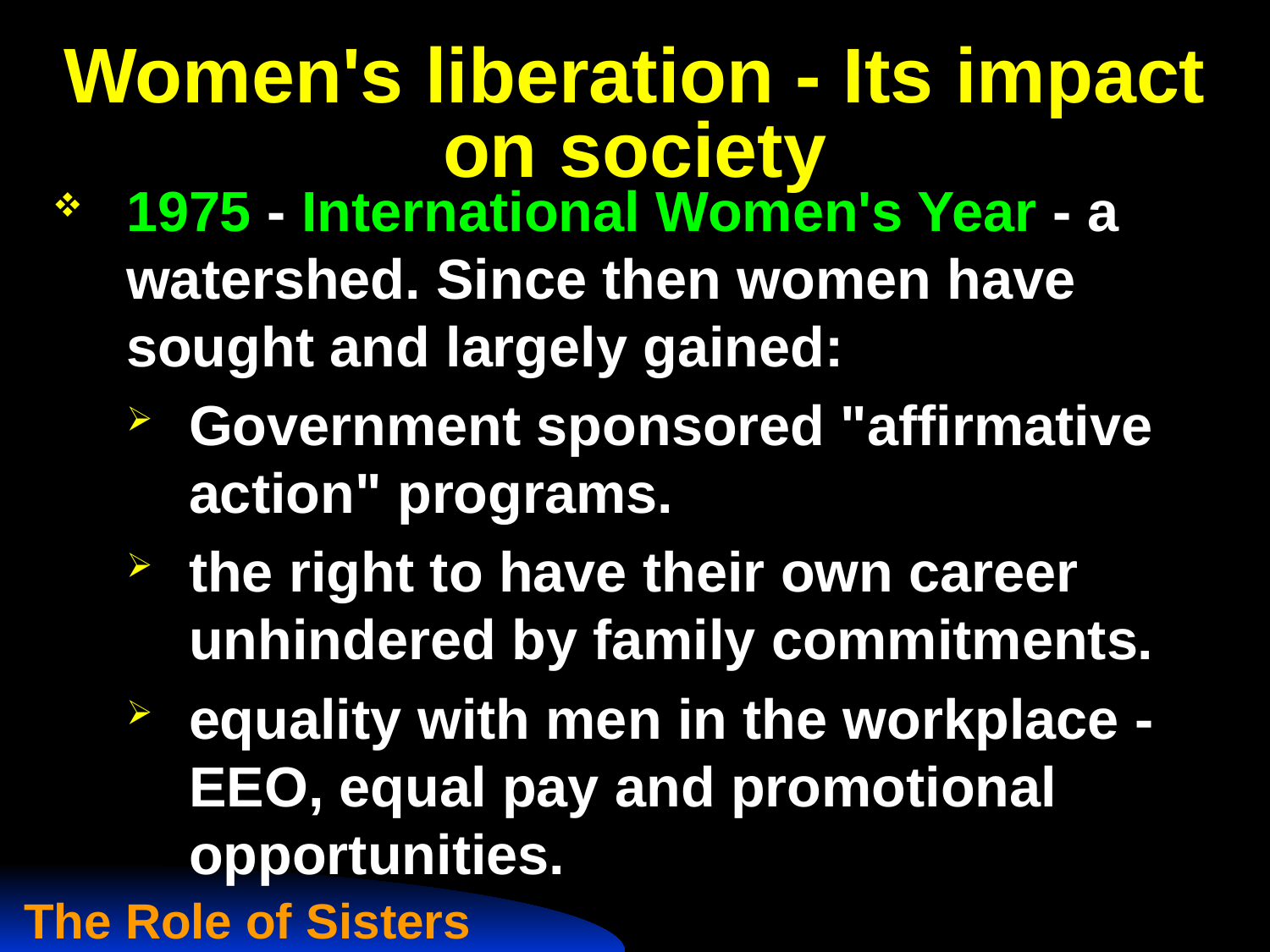

# Women's liberation - Its impact on society
1975 - International Women's Year - a watershed. Since then women have sought and largely gained:
Government sponsored "affirmative action" programs.
the right to have their own career unhindered by family commitments.
equality with men in the workplace - EEO, equal pay and promotional opportunities.
The Role of Sisters